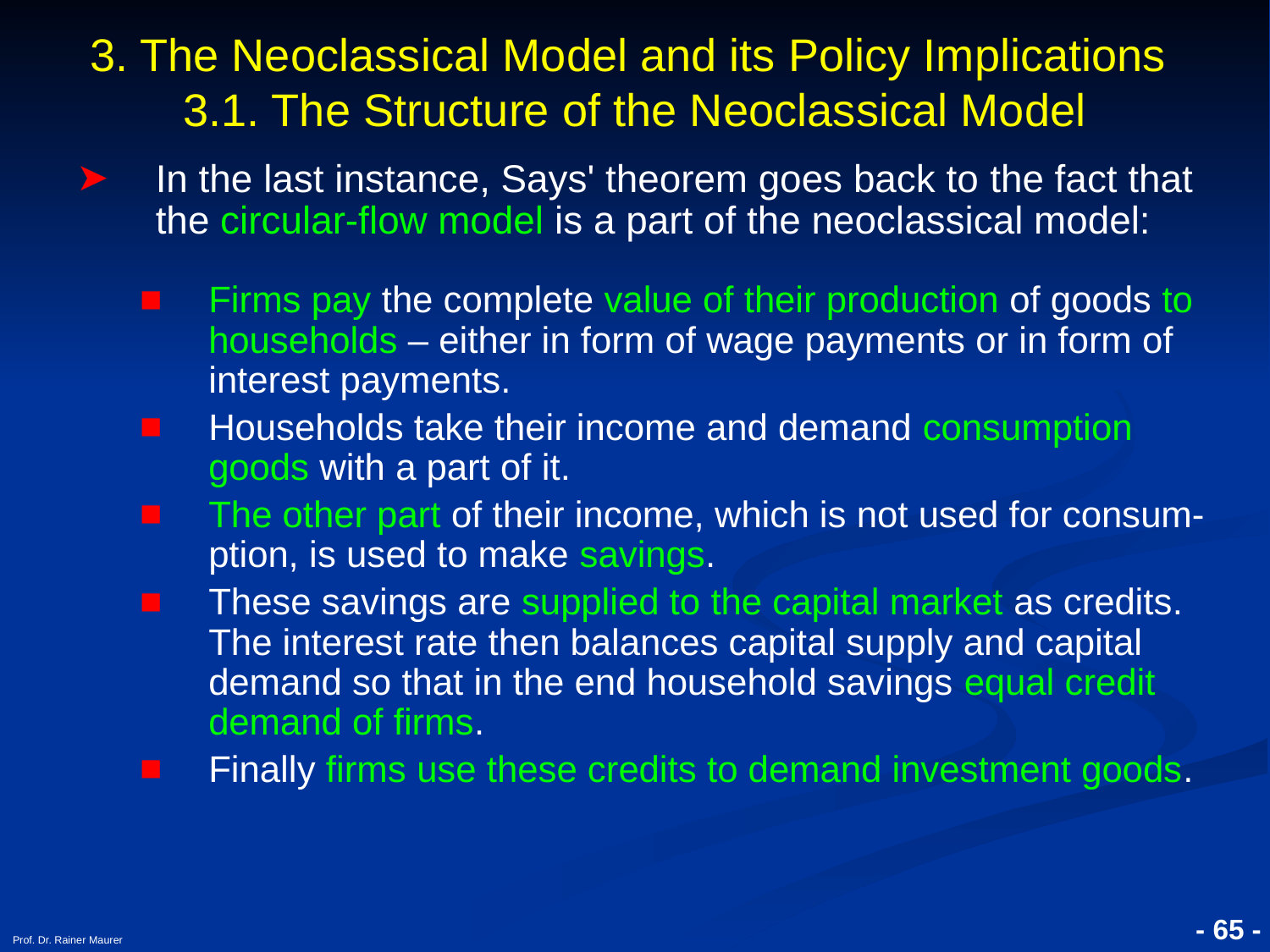

# 3. The Neoclassical Model and its Policy Implications 3.1. The Structure of the Neoclassical Model
In the last instance, Says' theorem goes back to the fact that the circular-flow model is a part of the neoclassical model:

Firms pay the complete value of their production of goods to households – either in form of wage payments or in form of interest payments.
Households take their income and demand consumption goods with a part of it.
The other part of their income, which is not used for consum-ption, is used to make savings.
These savings are supplied to the capital market as credits. The interest rate then balances capital supply and capital demand so that in the end household savings equal credit demand of firms.
Finally firms use these credits to demand investment goods.
- 65 -
Prof. Dr. Rainer Maurer